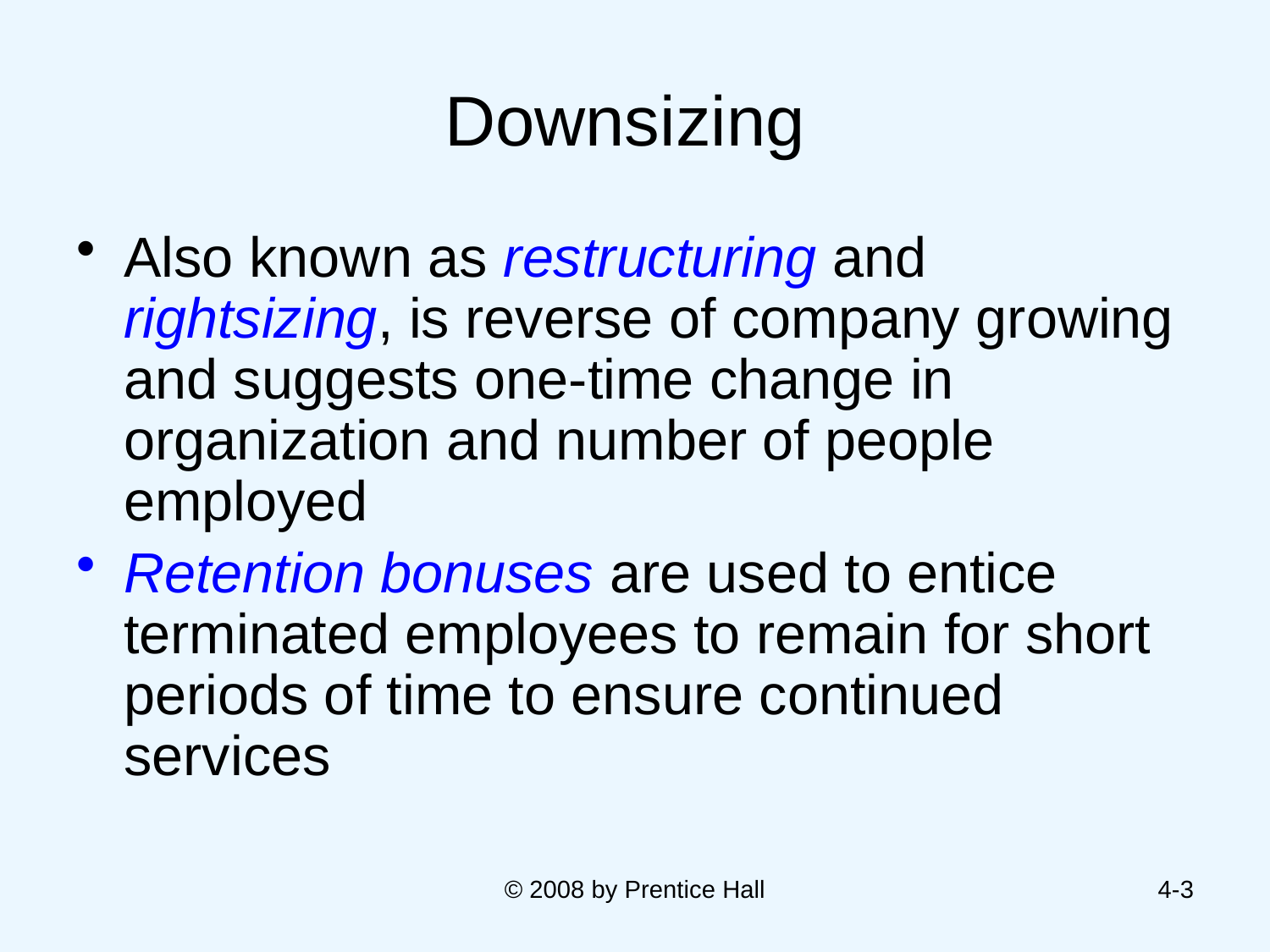

# Downsizing
Also known as restructuring and rightsizing, is reverse of company growing and suggests one-time change in organization and number of people employed
Retention bonuses are used to entice terminated employees to remain for short periods of time to ensure continued services
© 2008 by Prentice Hall
4-3